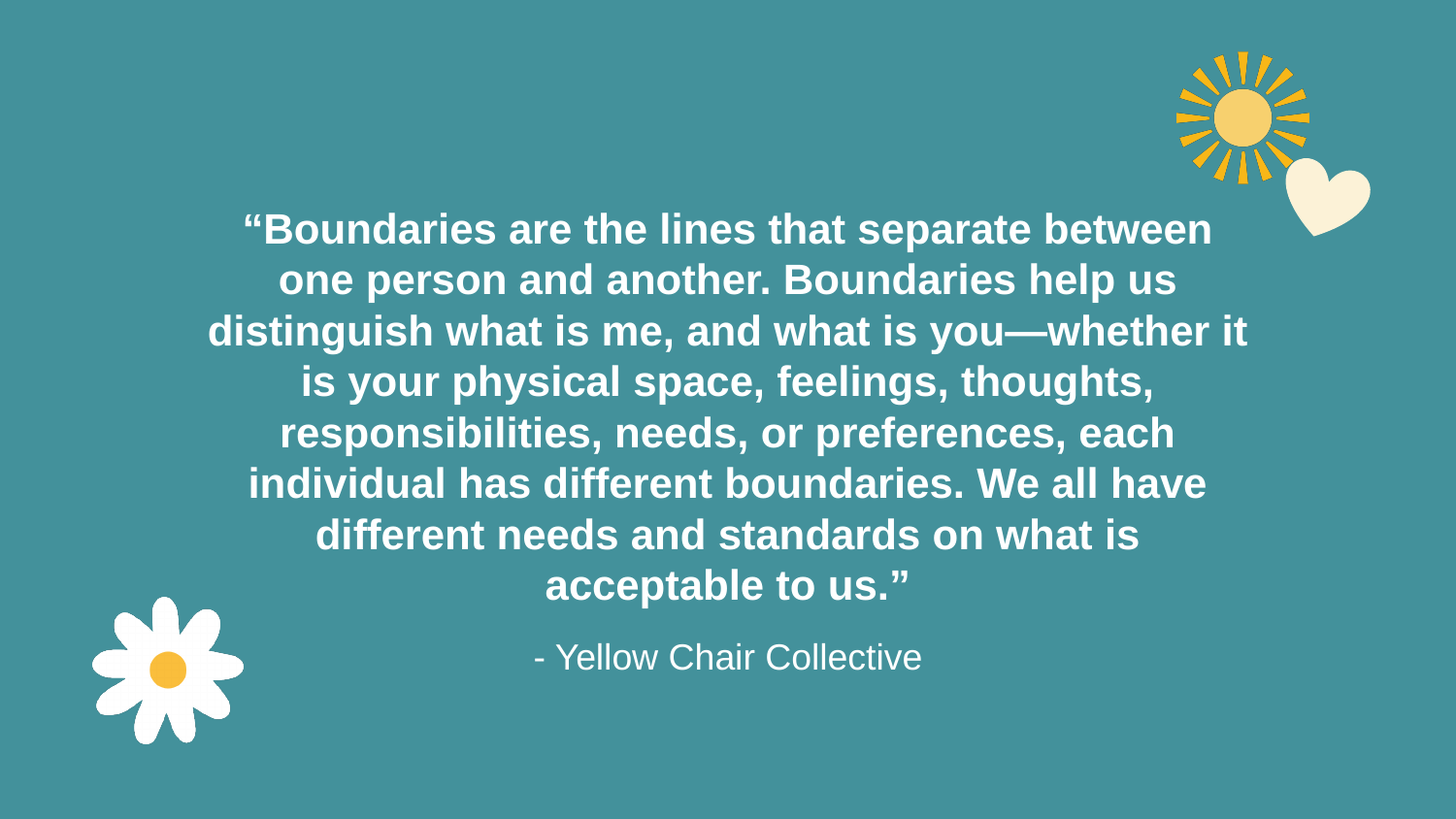

# “Boundaries are the lines that separate between one person and another. Boundaries help us distinguish what is me, and what is you—whether it is your physical space, feelings, thoughts, responsibilities, needs, or preferences, each individual has different boundaries. We all have different needs and standards on what is acceptable to us.”

- Yellow Chair Collective